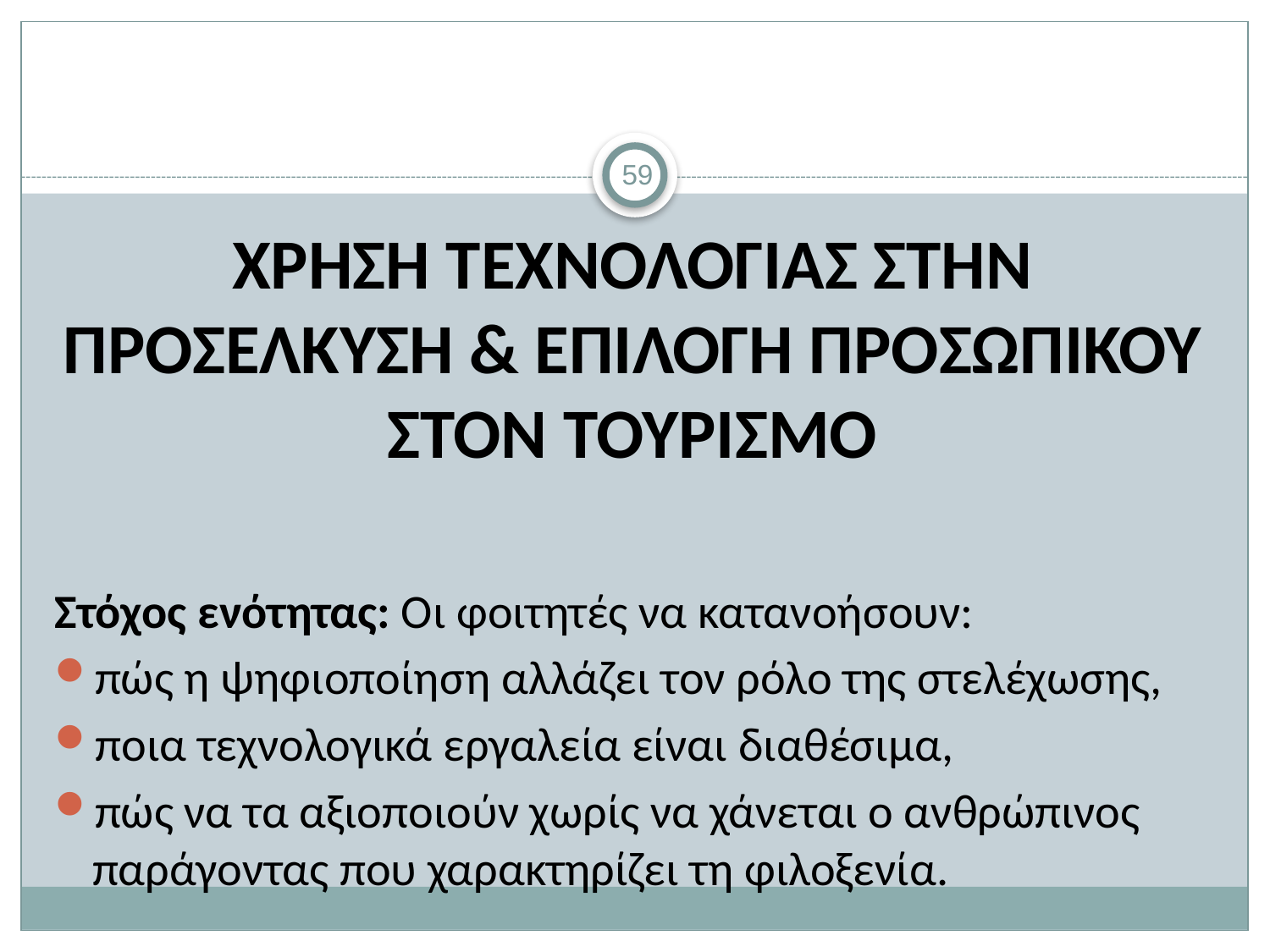

#
59
ΧΡΗΣΗ ΤΕΧΝΟΛΟΓΙΑΣ ΣΤΗΝ ΠΡΟΣΕΛΚΥΣΗ & ΕΠΙΛΟΓΗ ΠΡΟΣΩΠΙΚΟΥ ΣΤΟΝ ΤΟΥΡΙΣΜΟ

Στόχος ενότητας: Οι φοιτητές να κατανοήσουν:
πώς η ψηφιοποίηση αλλάζει τον ρόλο της στελέχωσης,
ποια τεχνολογικά εργαλεία είναι διαθέσιμα,
πώς να τα αξιοποιούν χωρίς να χάνεται ο ανθρώπινος παράγοντας που χαρακτηρίζει τη φιλοξενία.